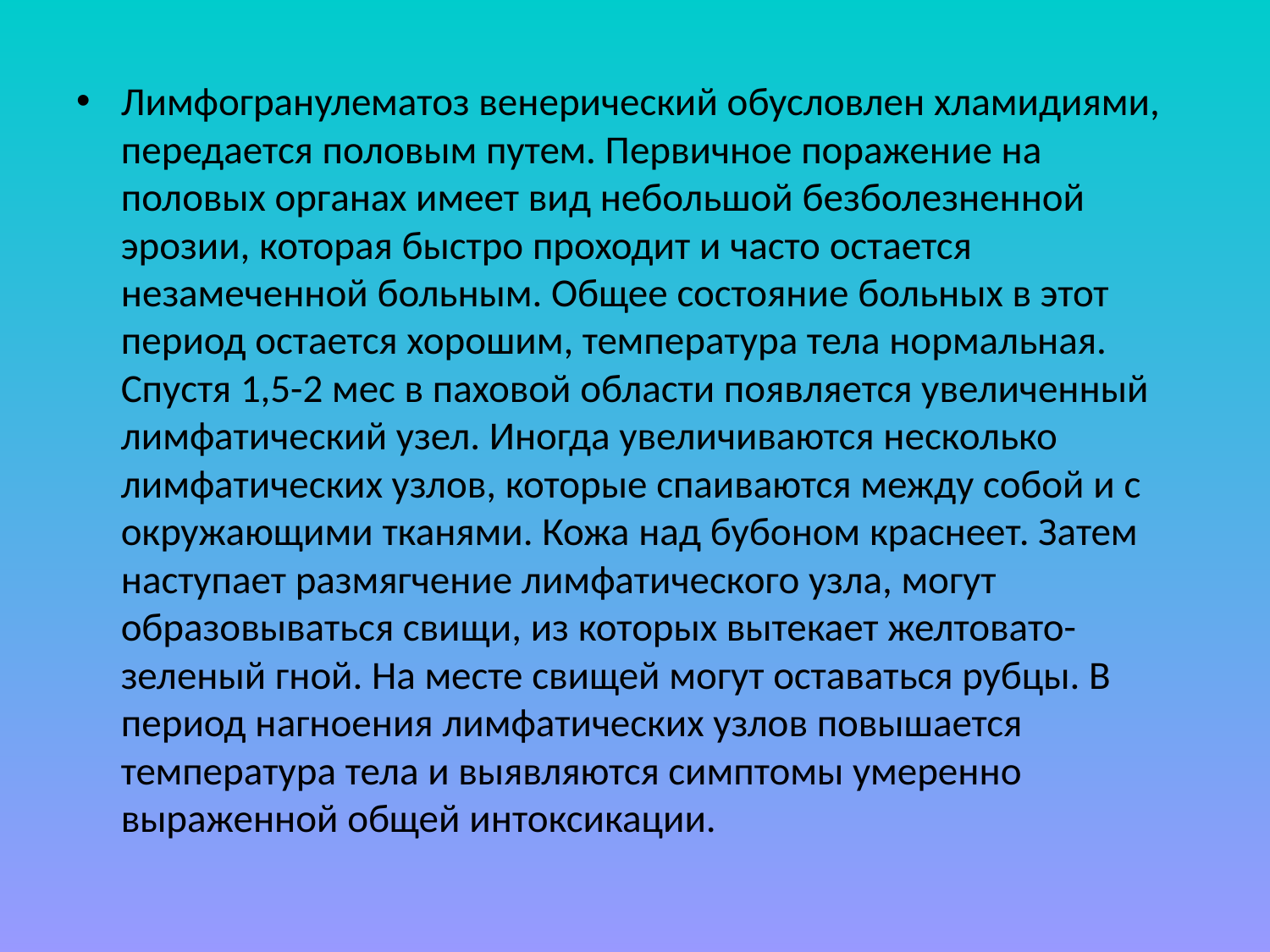

Лимфогранулематоз венерический обусловлен хламидиями, передается половым путем. Первичное поражение на половых органах имеет вид небольшой безболезненной эрозии, которая быстро проходит и часто остается незамеченной больным. Общее состояние больных в этот период остается хорошим, температура тела нормальная. Спустя 1,5-2 мес в паховой области появляется увеличенный лимфатический узел. Иногда увеличиваются несколько лимфатических узлов, которые спаиваются между собой и с окружающими тканями. Кожа над бубоном краснеет. Затем наступает размягчение лимфатического узла, могут образовываться свищи, из которых вытекает желтовато-зеленый гной. На месте свищей могут оставаться рубцы. В период нагноения лимфатических узлов повышается температура тела и выявляются симптомы умеренно выраженной общей интоксикации.